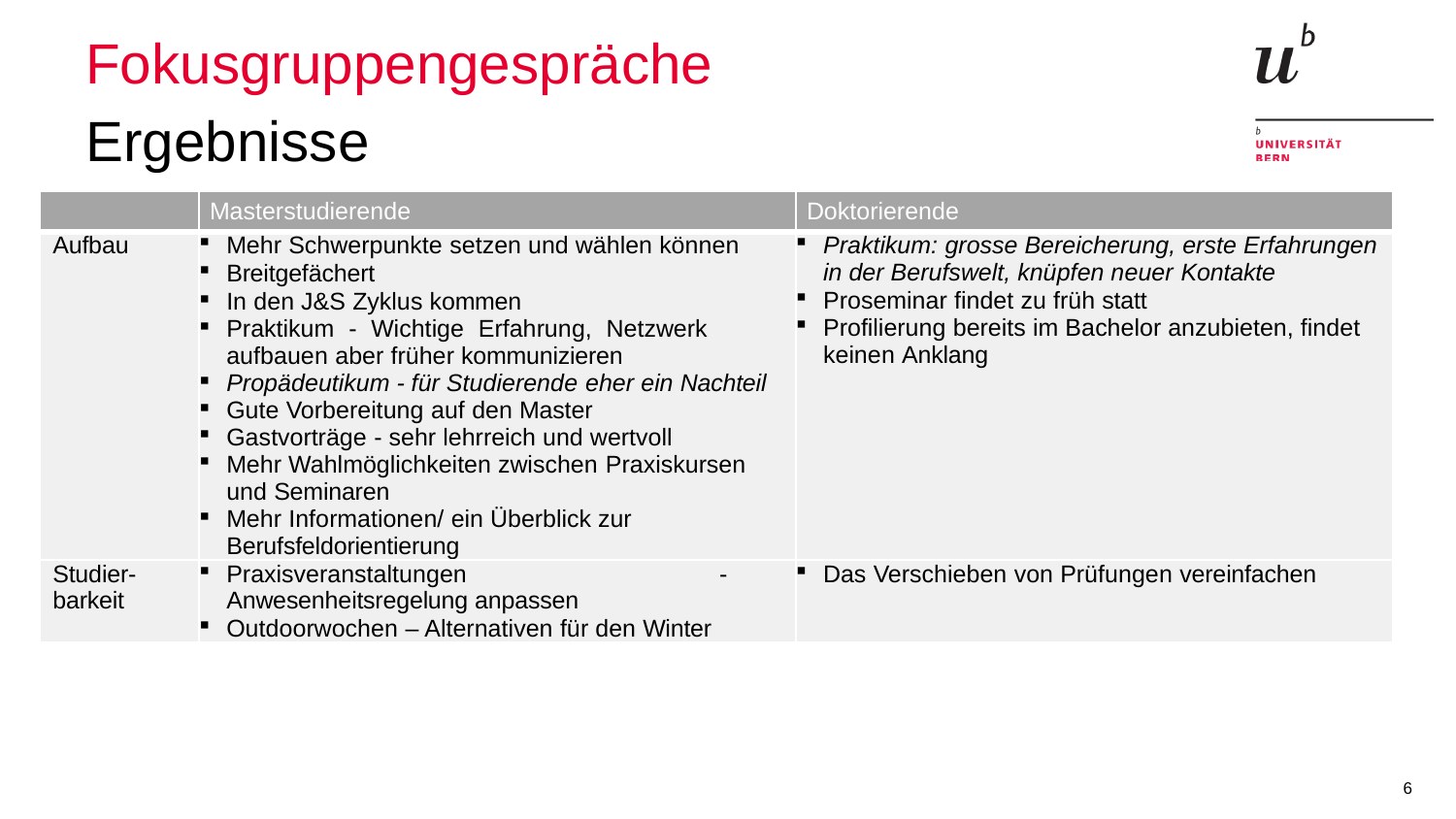

# Fokusgruppengespräche
Ergebnisse
|  | Masterstudierende | Doktorierende |
| --- | --- | --- |
| Aufbau | Mehr Schwerpunkte setzen und wählen können Breitgefächert In den J&S Zyklus kommen Praktikum - Wichtige Erfahrung, Netzwerk aufbauen aber früher kommunizieren Propädeutikum - für Studierende eher ein Nachteil Gute Vorbereitung auf den Master Gastvorträge - sehr lehrreich und wertvoll Mehr Wahlmöglichkeiten zwischen Praxiskursen und Seminaren Mehr Informationen/ ein Überblick zur Berufsfeldorientierung | Praktikum: grosse Bereicherung, erste Erfahrungen in der Berufswelt, knüpfen neuer Kontakte Proseminar findet zu früh statt Profilierung bereits im Bachelor anzubieten, findet keinen Anklang |
| Studier-barkeit | Praxisveranstaltungen - Anwesenheitsregelung anpassen Outdoorwochen – Alternativen für den Winter | Das Verschieben von Prüfungen vereinfachen |

6